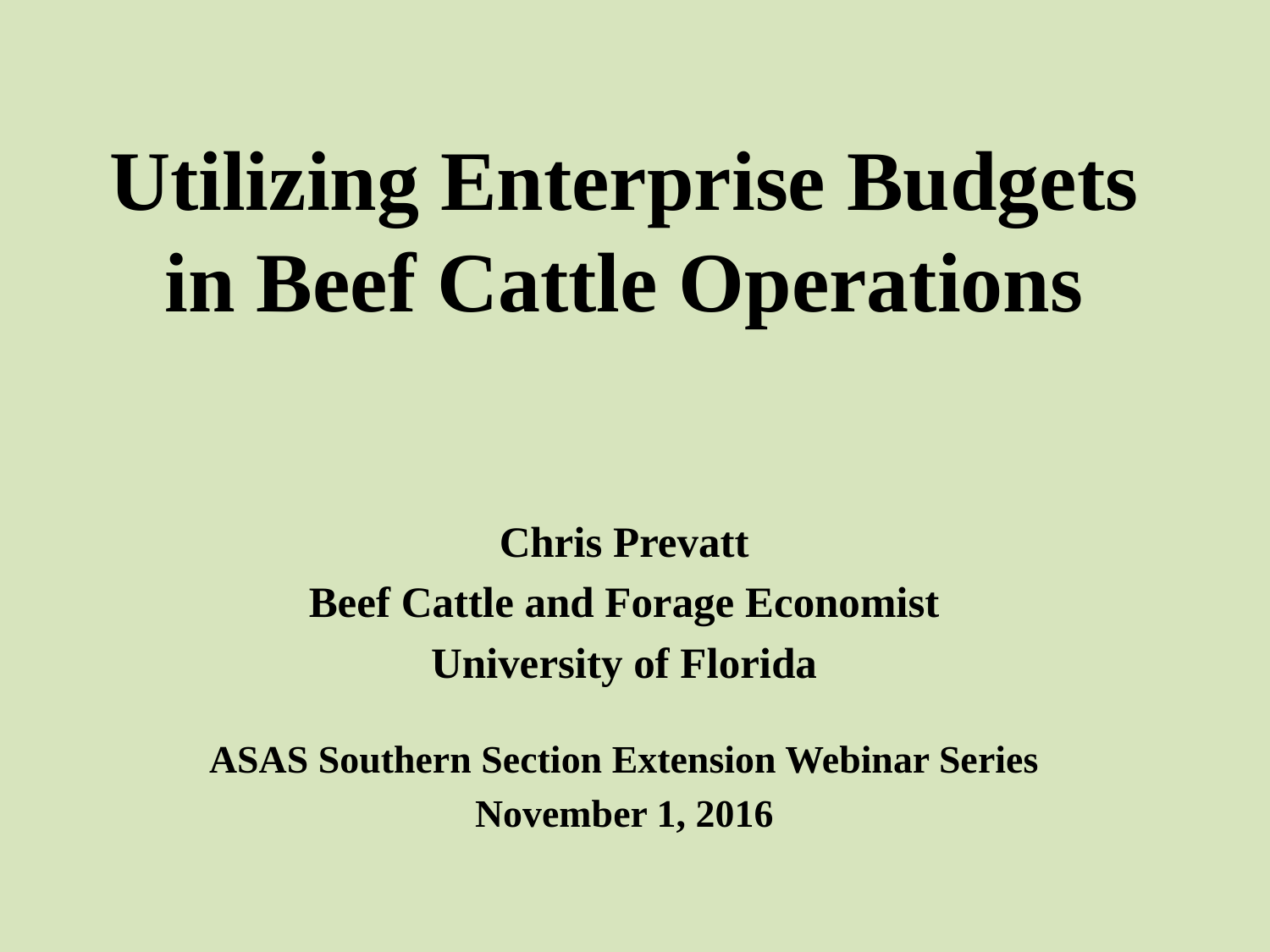

# Utilizing Enterprise Budgets in Beef Cattle Operations
Chris Prevatt
Beef Cattle and Forage Economist
University of Florida

ASAS Southern Section Extension Webinar Series
November 1, 2016